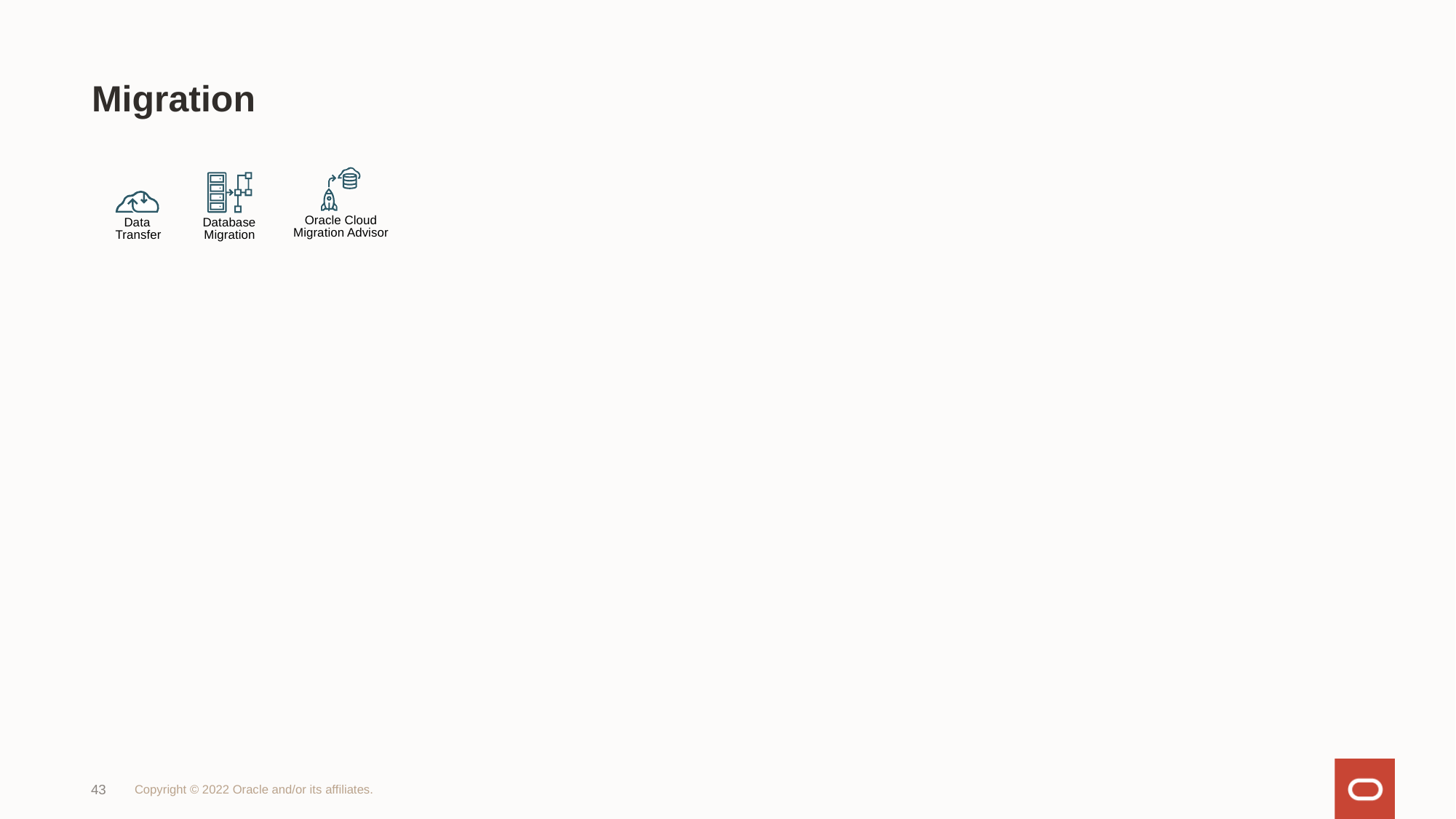

# Migration

Oracle Cloud
Migration Advisor

Database
Migration

Data
Transfer
43
Copyright © 2022 Oracle and/or its affiliates.